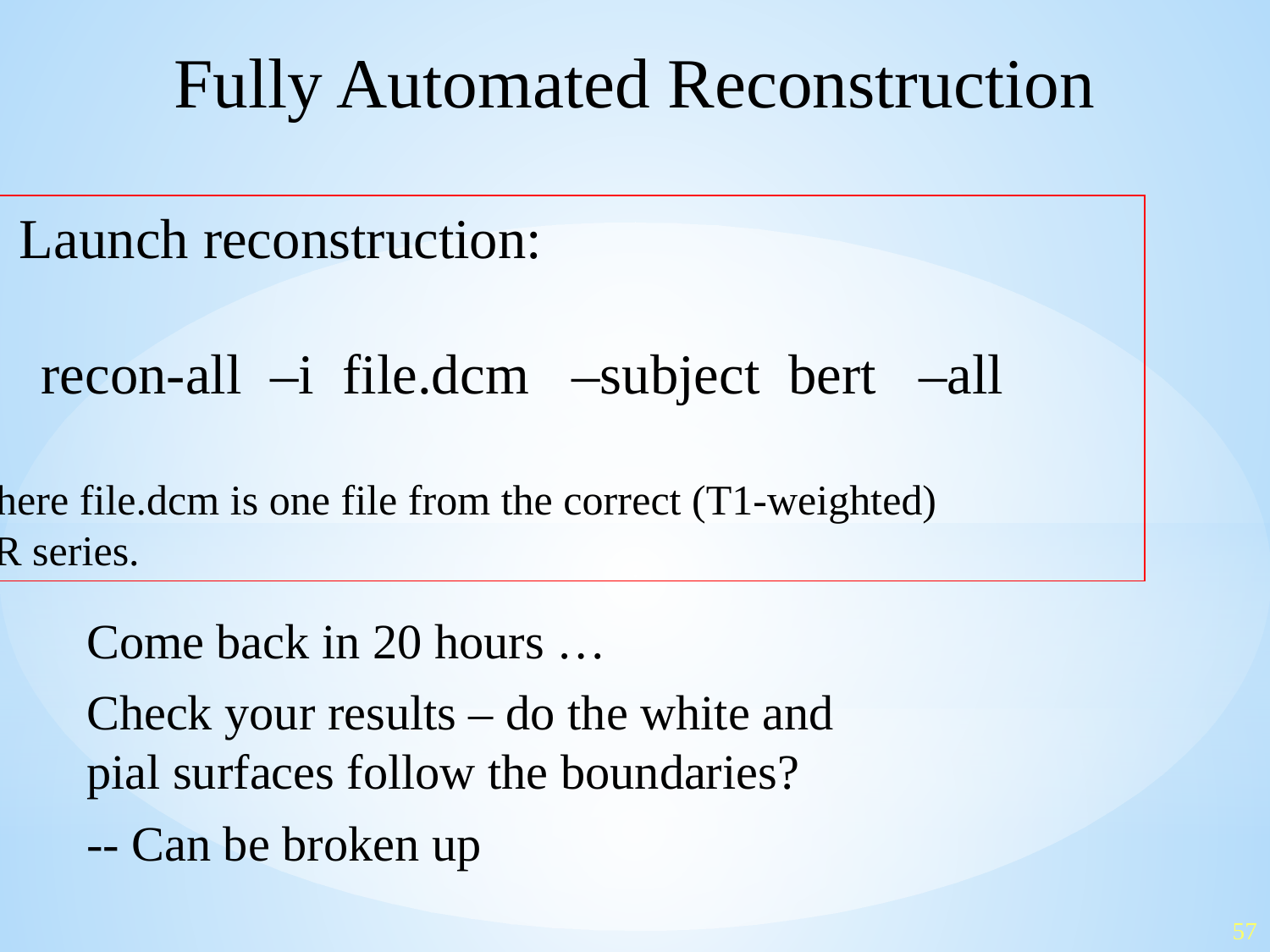

Fully Automated Reconstruction
Launch reconstruction:

      recon-all  –i  file.dcm   –subject  bert   –all

Where file.dcm is one file from the correct (T1-weighted)
MR series.
Come back in 20 hours …
Check your results – do the white and pial surfaces follow the boundaries?
-- Can be broken up
57